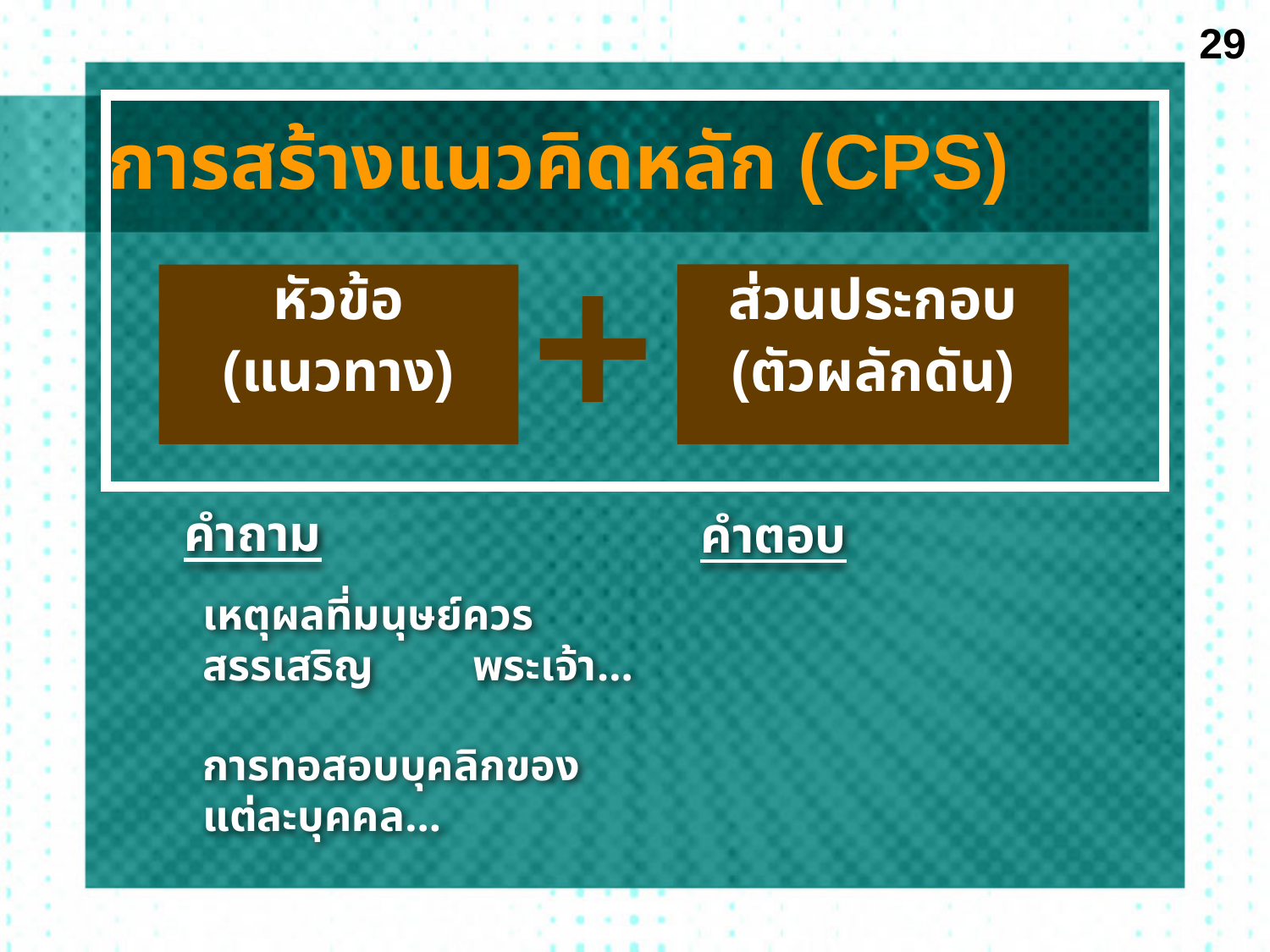

29
# การสร้างแนวคิดหลัก (CPS)

หัวข้อ
(แนวทาง)
ส่วนประกอบ
(ตัวผลักดัน)

คำถาม
คำตอบ
เหตุผลที่มนุษย์ควรสรรเสริญ         พระเจ้า…
การทอสอบบุคลิกของแต่ละบุคคล…